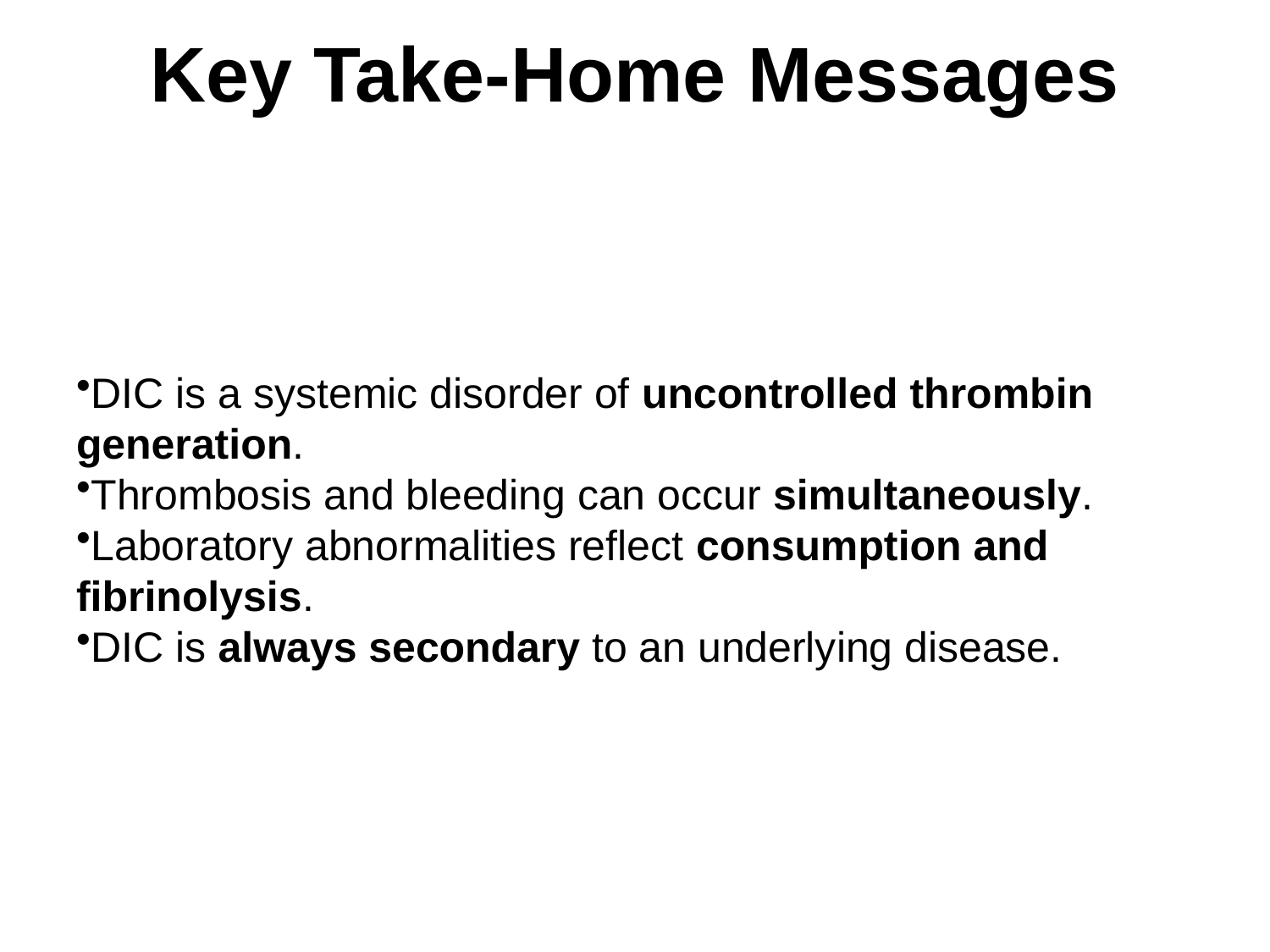

# Key Take-Home Messages
DIC is a systemic disorder of uncontrolled thrombin generation.
Thrombosis and bleeding can occur simultaneously.
Laboratory abnormalities reflect consumption and fibrinolysis.
DIC is always secondary to an underlying disease.